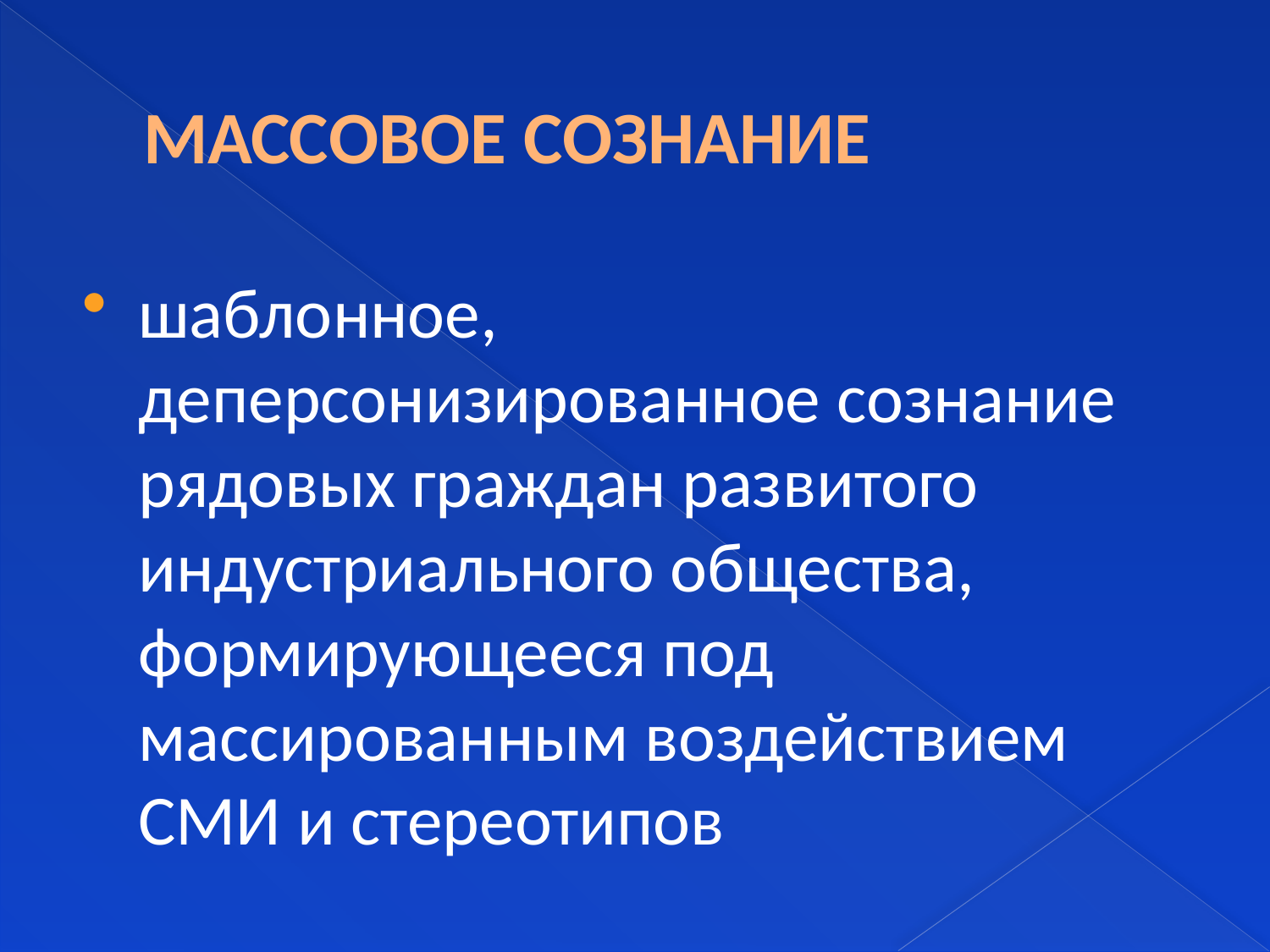

# МАССОВОЕ СОЗНАНИЕ
шаблонное, деперсонизированное сознание рядовых граждан развитого индустриального общества, формирующееся под массированным воздействием СМИ и стереотипов